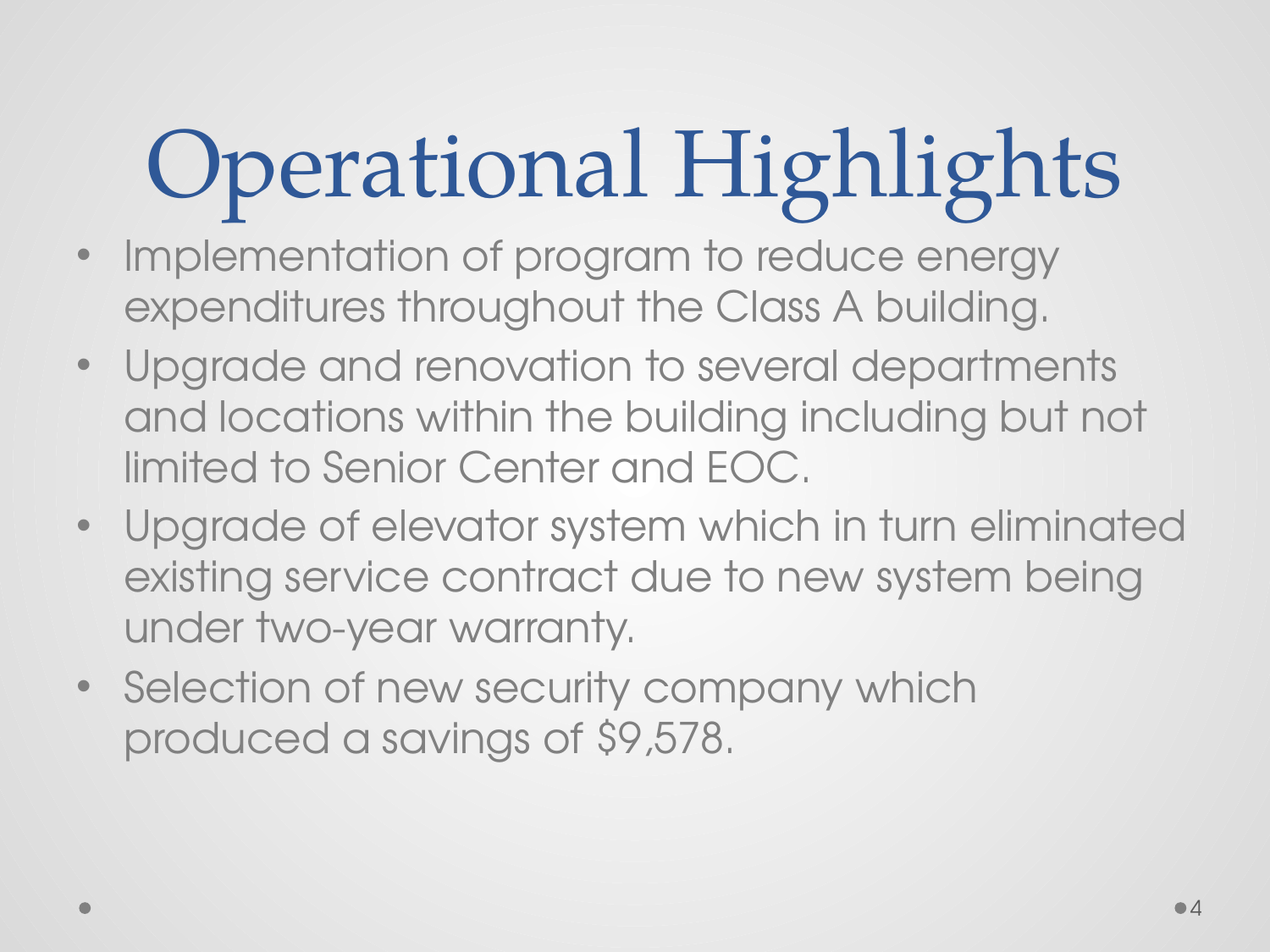

# Operational Highlights
Implementation of program to reduce energy expenditures throughout the Class A building.
Upgrade and renovation to several departments and locations within the building including but not limited to Senior Center and EOC.
Upgrade of elevator system which in turn eliminated existing service contract due to new system being under two-year warranty.
Selection of new security company which produced a savings of $9,578.
4